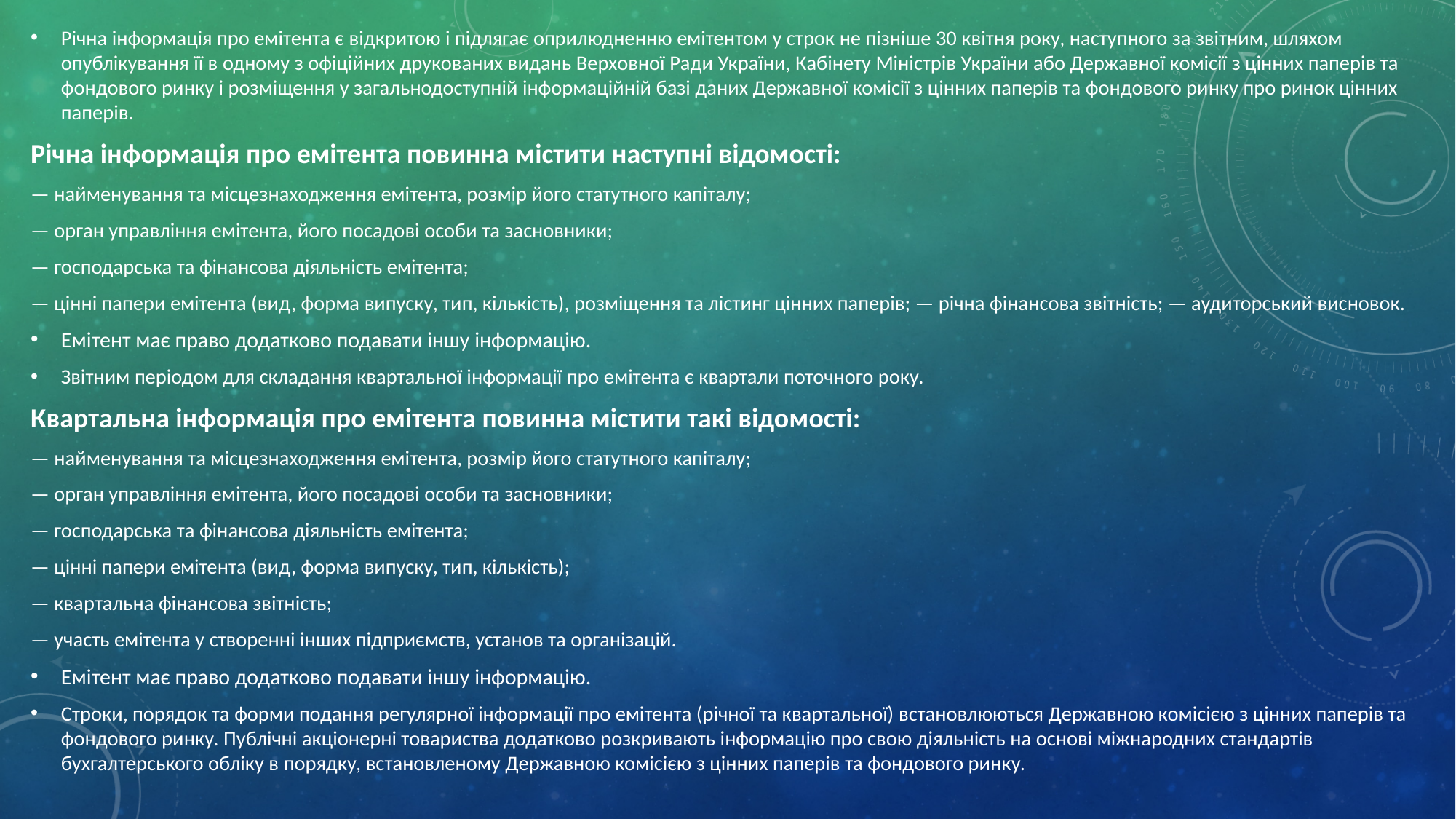

Річна інформація про емітента є відкритою і підлягає оприлюдненню емітентом у строк не пізніше 30 квітня року, наступного за звітним, шляхом опублікування її в одному з офіційних друкованих видань Верховної Ради України, Кабінету Міністрів України або Державної комісії з цінних паперів та фондового ринку і розміщення у загальнодоступній інформаційній базі даних Державної комісії з цінних паперів та фондового ринку про ринок цінних паперів.
Річна інформація про емітента повинна містити наступні відомості:
— найменування та місцезнаходження емітента, розмір його статутного капіталу;
— орган управління емітента, його посадові особи та засновники;
— господарська та фінансова діяльність емітента;
— цінні папери емітента (вид, форма випуску, тип, кількість), розміщення та лістинг цінних паперів; — річна фінансова звітність; — аудиторський висновок.
Емітент має право додатково подавати іншу інформацію.
Звітним періодом для складання квартальної інформації про емітента є квартали поточного року.
Квартальна інформація про емітента повинна містити такі відомості:
— найменування та місцезнаходження емітента, розмір його статутного капіталу;
— орган управління емітента, його посадові особи та засновники;
— господарська та фінансова діяльність емітента;
— цінні папери емітента (вид, форма випуску, тип, кількість);
— квартальна фінансова звітність;
— участь емітента у створенні інших підприємств, установ та організацій.
Емітент має право додатково подавати іншу інформацію.
Строки, порядок та форми подання регулярної інформації про емітента (річної та квартальної) встановлюються Державною комісією з цінних паперів та фондового ринку. Публічні акціонерні товариства додатково розкривають інформацію про свою діяльність на основі міжнародних стандартів бухгалтерського обліку в порядку, встановленому Державною комісією з цінних паперів та фондового ринку.